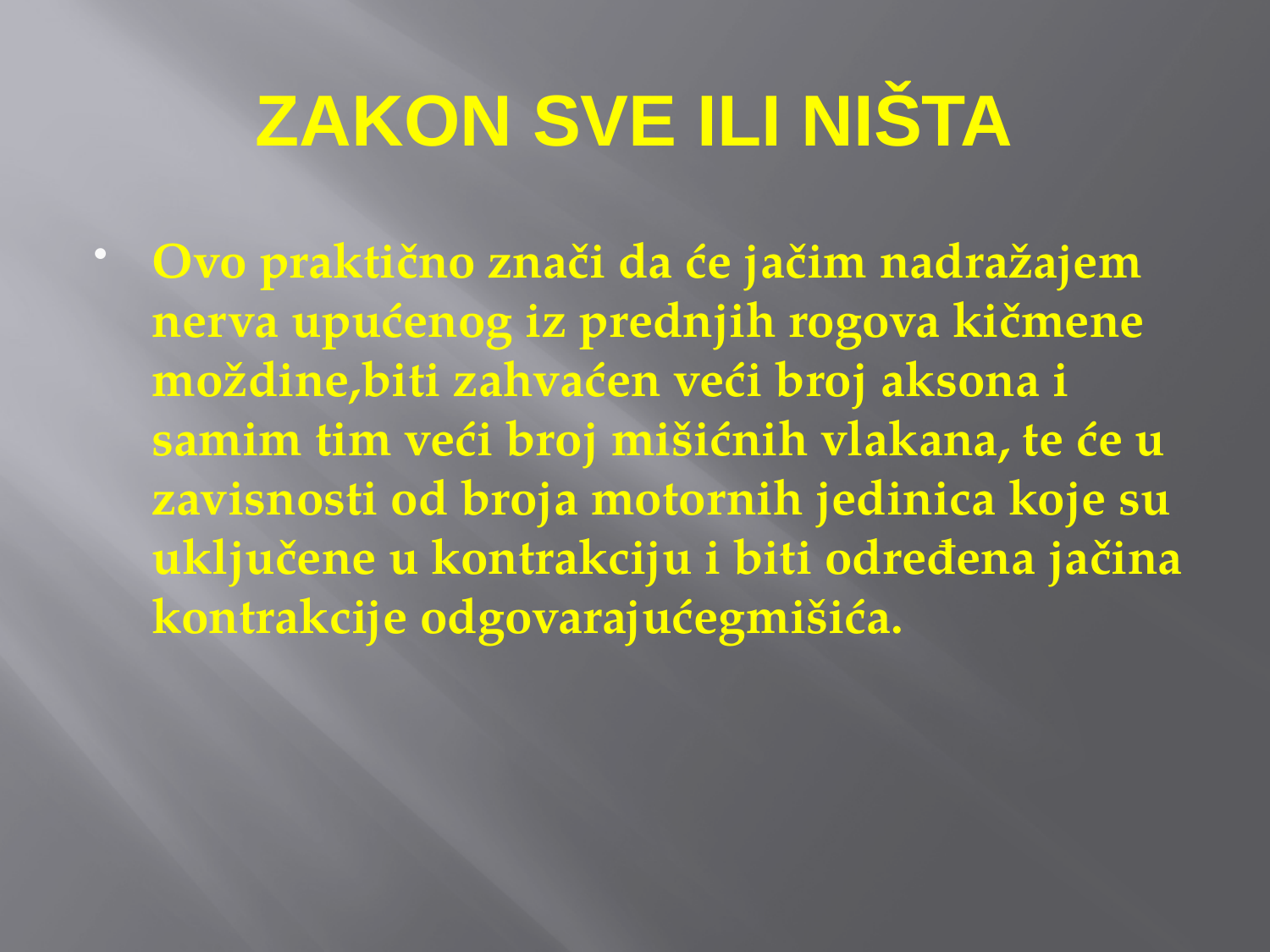

# ZAKON SVE ILI NIŠTA
Ovo praktično znači da će jačim nadražajem nerva upućenog iz prednjih rogova kičmene moždine,biti zahvaćen veći broj aksona i samim tim veći broj mišićnih vlakana, te će u zavisnosti od broja motornih jedinica koje su uključene u kontrakciju i biti određena jačina kontrakcije odgovarajućegmišića.